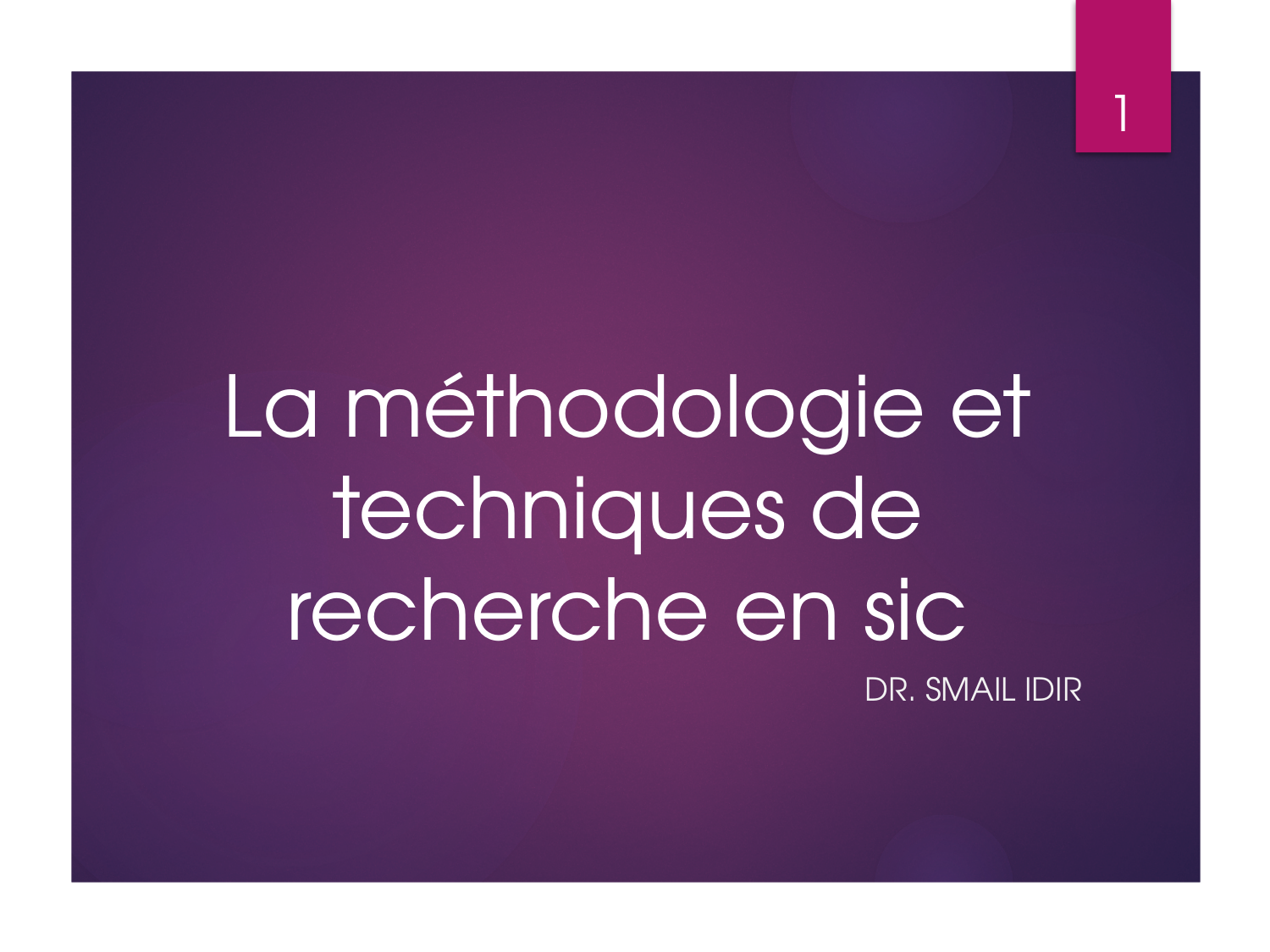

1
# La méthodologie et techniques de recherche en sic
Dr. SMAIL Idir